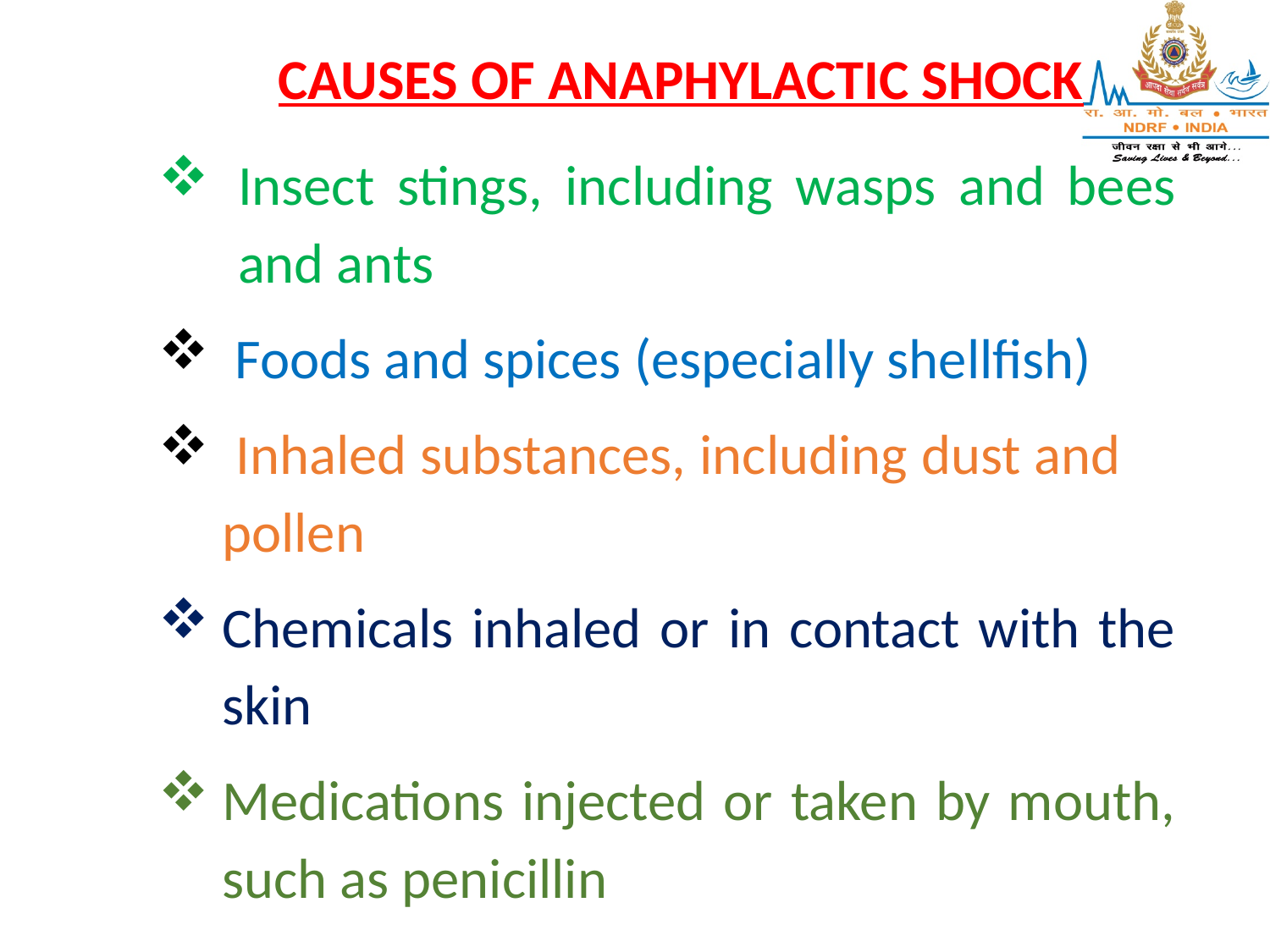

CAUSES OF ANAPHYLACTIC SHOCK
Insect stings, including wasps and bees and ants
 Foods and spices (especially shellfish)
 Inhaled substances, including dust and     pollen
Chemicals inhaled or in contact with the skin
Medications injected or taken by mouth, such as penicillin